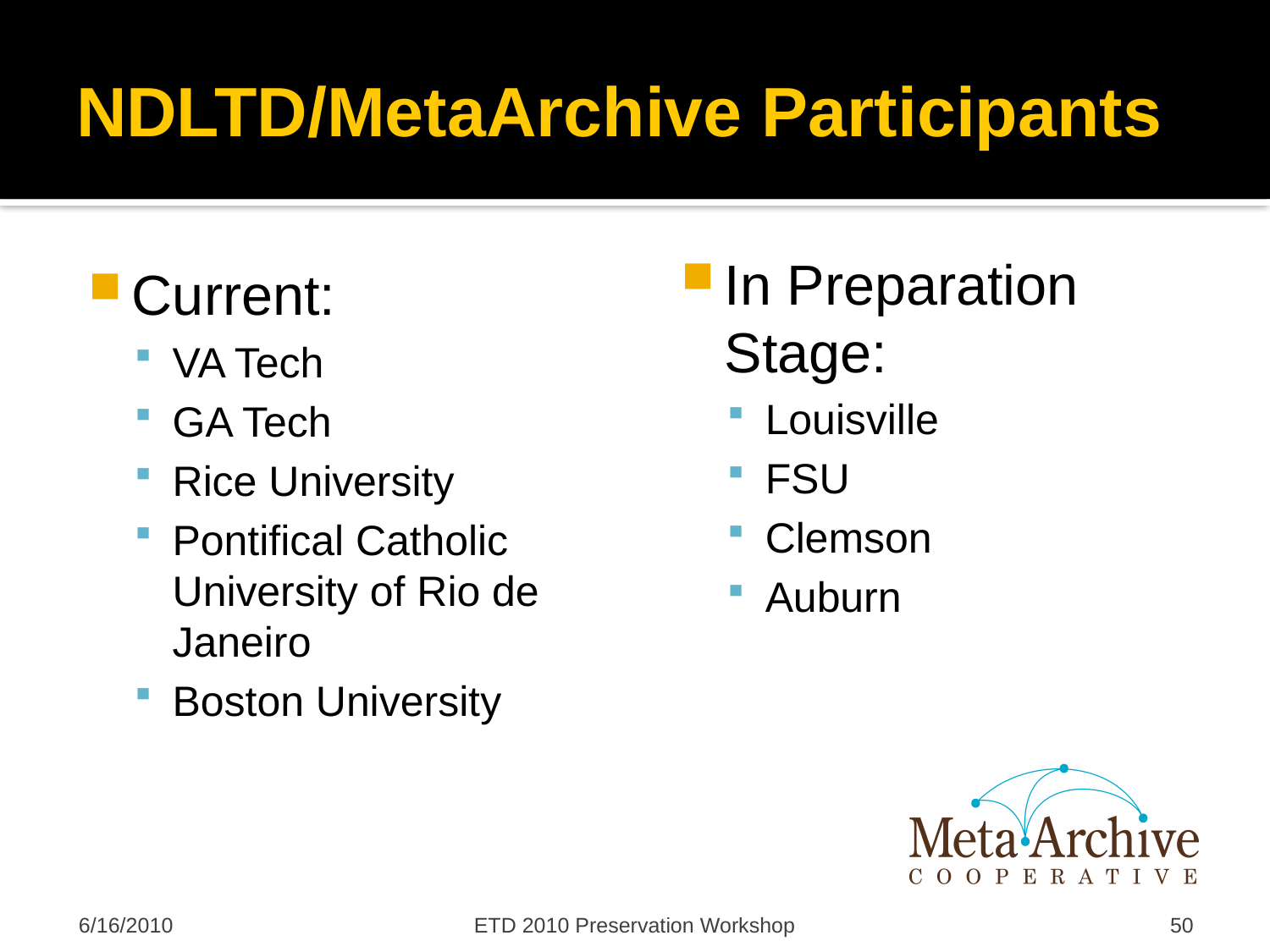

# NDLTD/MetaArchive Participants
In Preparation Stage:
Louisville
FSU
Clemson
Auburn
Current:
VA Tech
GA Tech
Rice University
Pontifical Catholic University of Rio de Janeiro
Boston University
6/16/2010
ETD 2010 Preservation Workshop
50